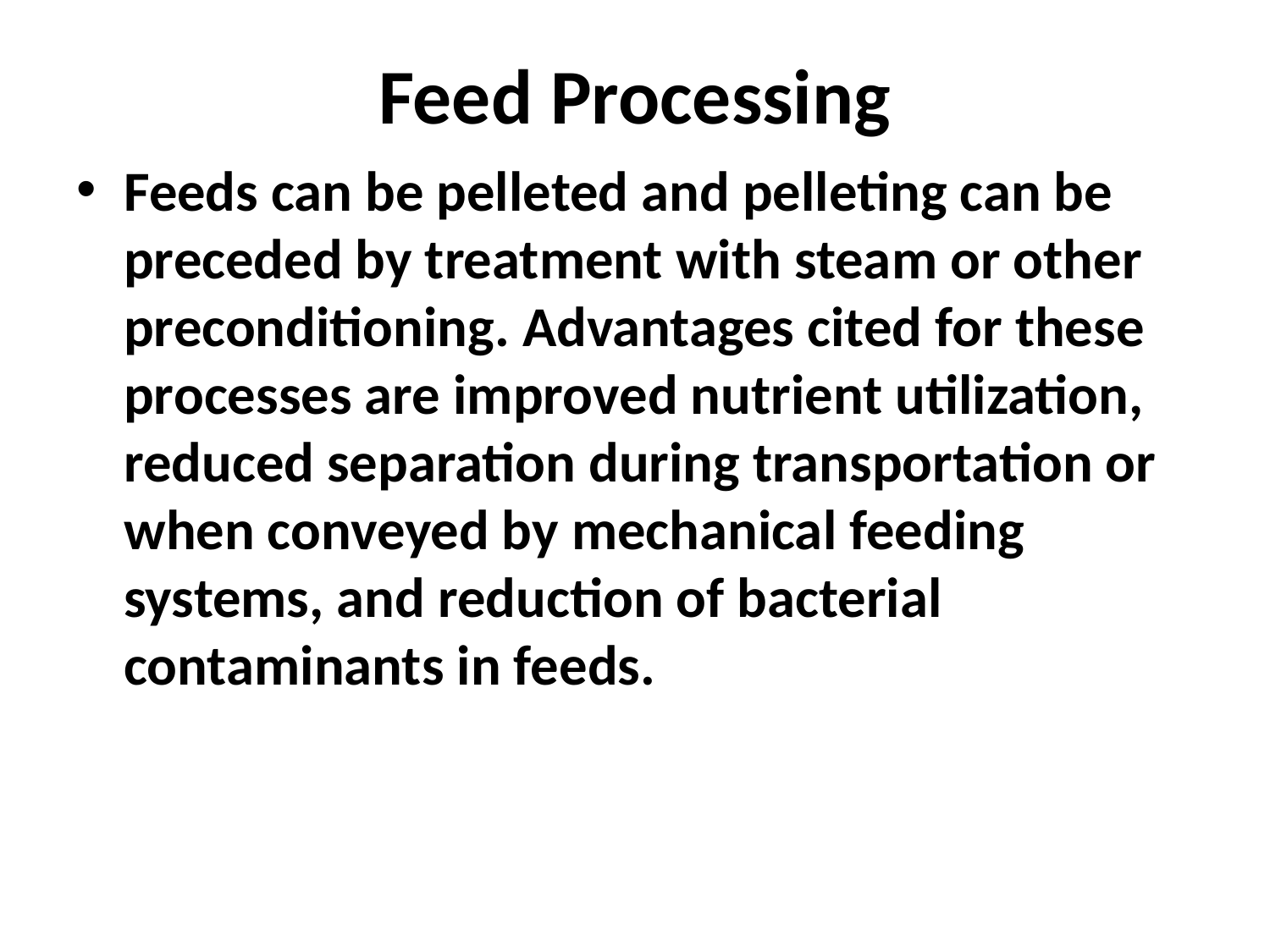

# Feed Processing
Feeds can be pelleted and pelleting can be preceded by treatment with steam or other preconditioning. Advantages cited for these processes are improved nutrient utilization, reduced separation during transportation or when conveyed by mechanical feeding systems, and reduction of bacterial contaminants in feeds.